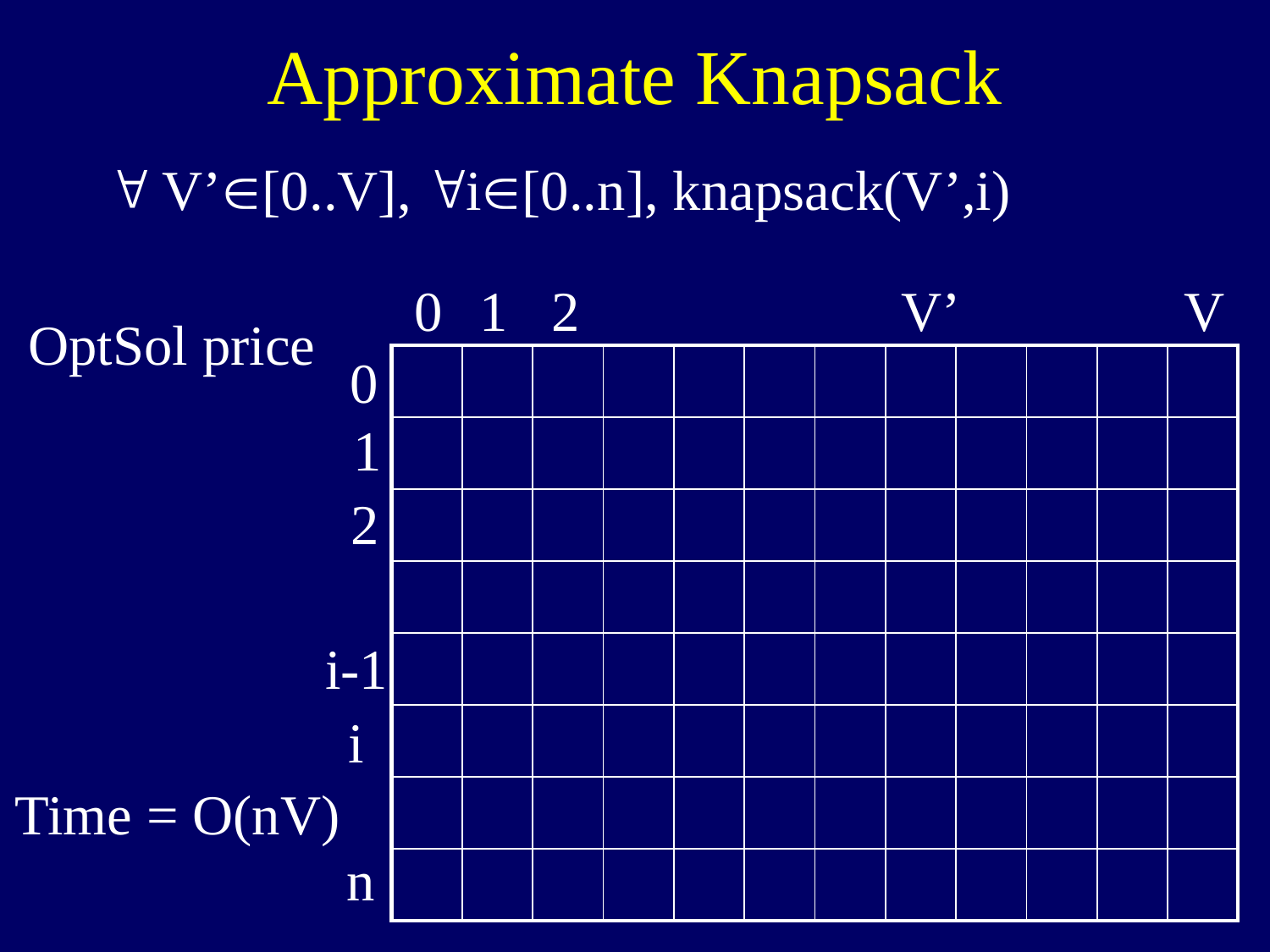

Approximate Knapsack
∀ V’∈[0..V], ∀i∈[0..n], knapsack(V’,i)
1
0
2
V’
V
OptSol price
0
|  |  |  |  |  |  |  |  |  |  |  |  |
| --- | --- | --- | --- | --- | --- | --- | --- | --- | --- | --- | --- |
|  |  |  |  |  |  |  |  |  |  |  |  |
|  |  |  |  |  |  |  |  |  |  |  |  |
|  |  |  |  |  |  |  |  |  |  |  |  |
|  |  |  |  |  |  |  |  |  |  |  |  |
|  |  |  |  |  |  |  |  |  |  |  |  |
|  |  |  |  |  |  |  |  |  |  |  |  |
|  |  |  |  |  |  |  |  |  |  |  |  |
1
2
i-1
i
Time = O(nV)
n